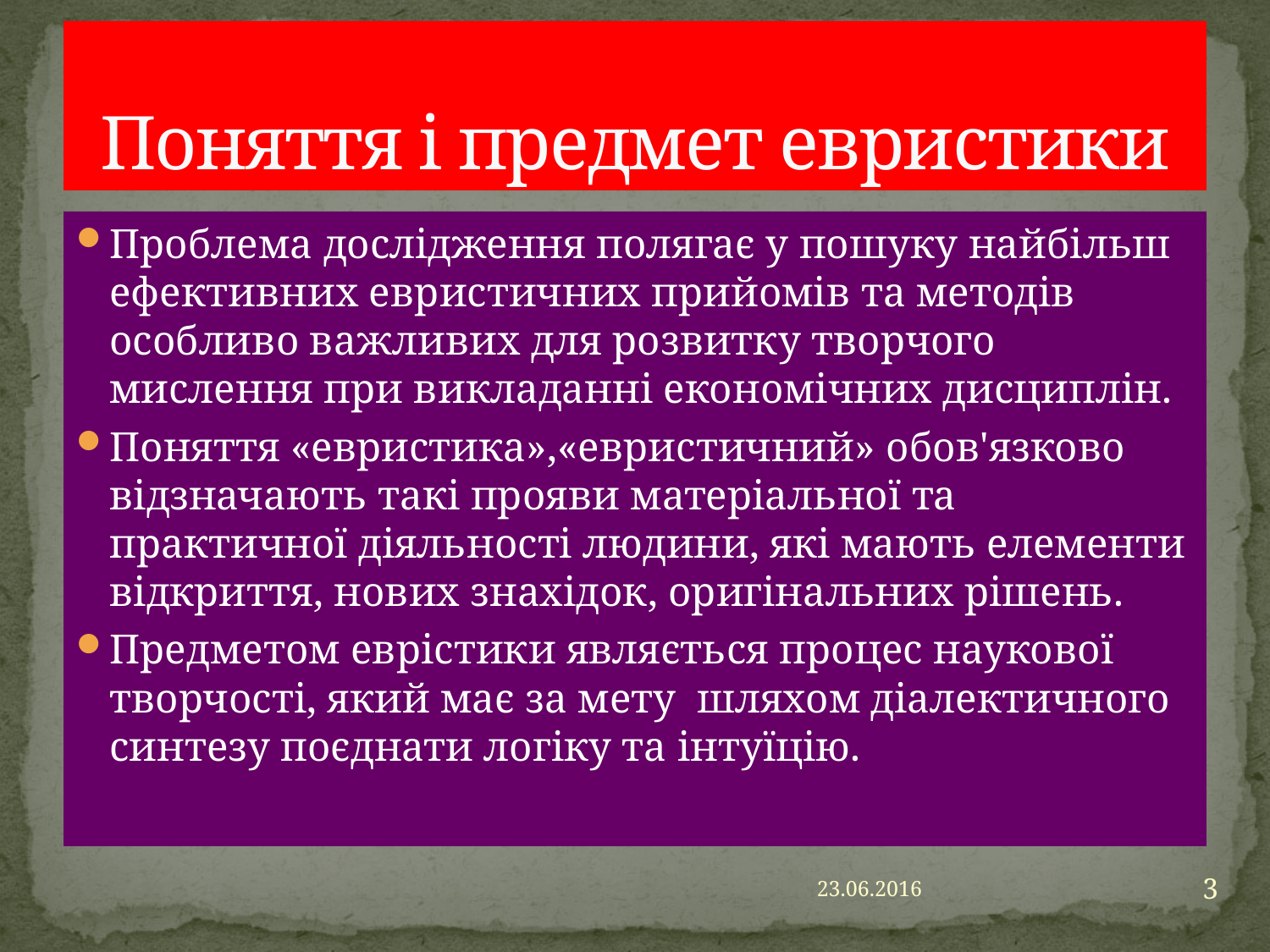

# Поняття і предмет евристики
Проблема дослідження полягає у пошуку найбільш ефективних евристичних прийомів та методів особливо важливих для розвитку творчого мислення при викладанні економічних дисциплін.
Поняття «евристика»,«евристичний» обов'язково відзначають такі прояви матеріальної та практичної діяльності людини, які мають елементи відкриття, нових знахідок, оригінальних рішень.
Предметом еврістики являється процес наукової творчості, який має за мету  шляхом діалектичного синтезу поєднати логіку та інтуїцію.
3
23.06.2016